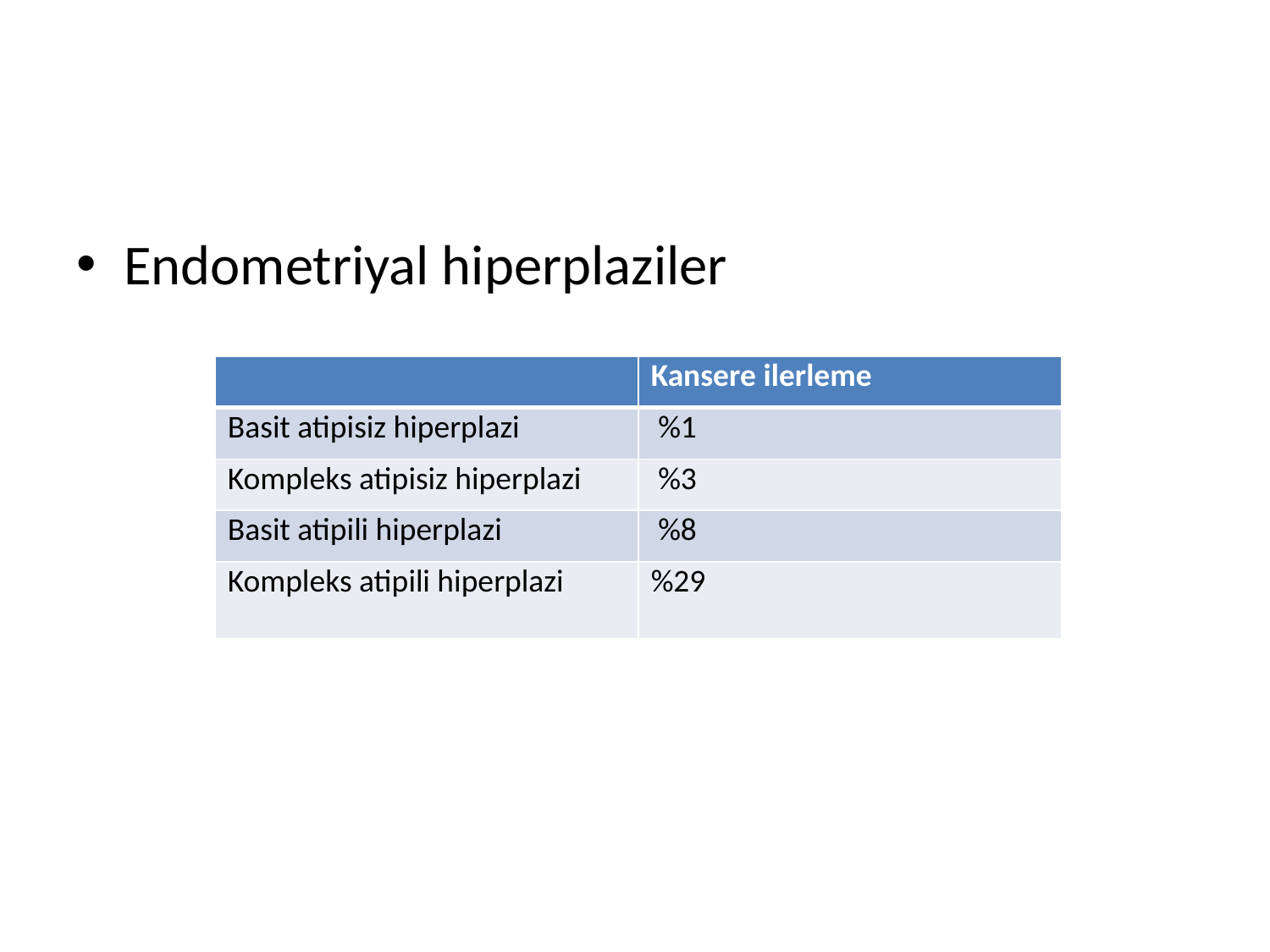

#
Endometriyal hiperplaziler
|  | Kansere ilerleme |
| --- | --- |
| Basit atipisiz hiperplazi | %1 |
| Kompleks atipisiz hiperplazi | %3 |
| Basit atipili hiperplazi | %8 |
| Kompleks atipili hiperplazi | %29 |